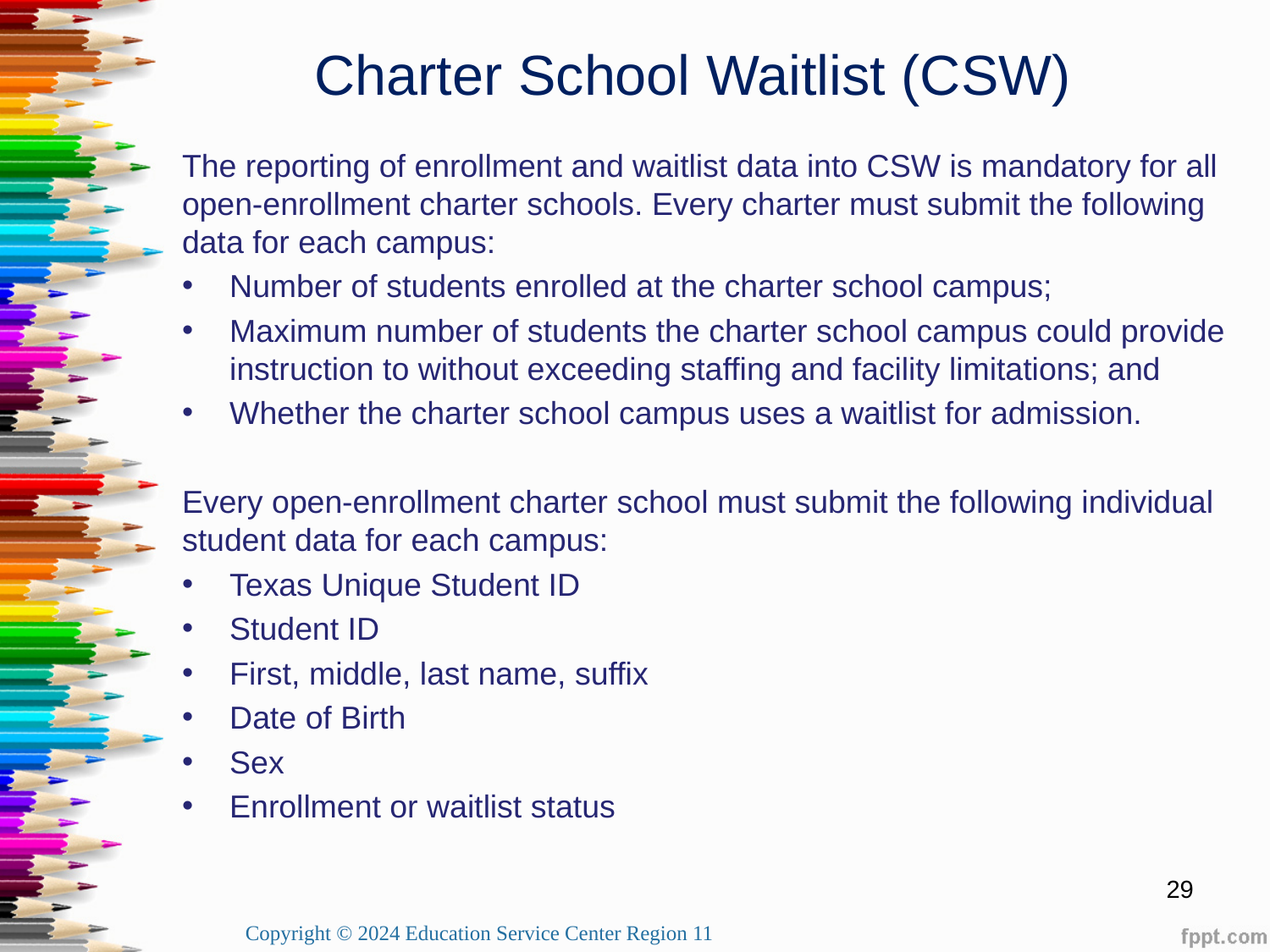

Charter School Waitlist (CSW)
The reporting of enrollment and waitlist data into CSW is mandatory for all open-enrollment charter schools. Every charter must submit the following data for each campus:
Number of students enrolled at the charter school campus;
Maximum number of students the charter school campus could provide instruction to without exceeding staffing and facility limitations; and
Whether the charter school campus uses a waitlist for admission.

Every open-enrollment charter school must submit the following individual student data for each campus:
Texas Unique Student ID
Student ID
First, middle, last name, suffix
Date of Birth
Sex
Enrollment or waitlist status

29
Copyright © 2024 Education Service Center Region 11